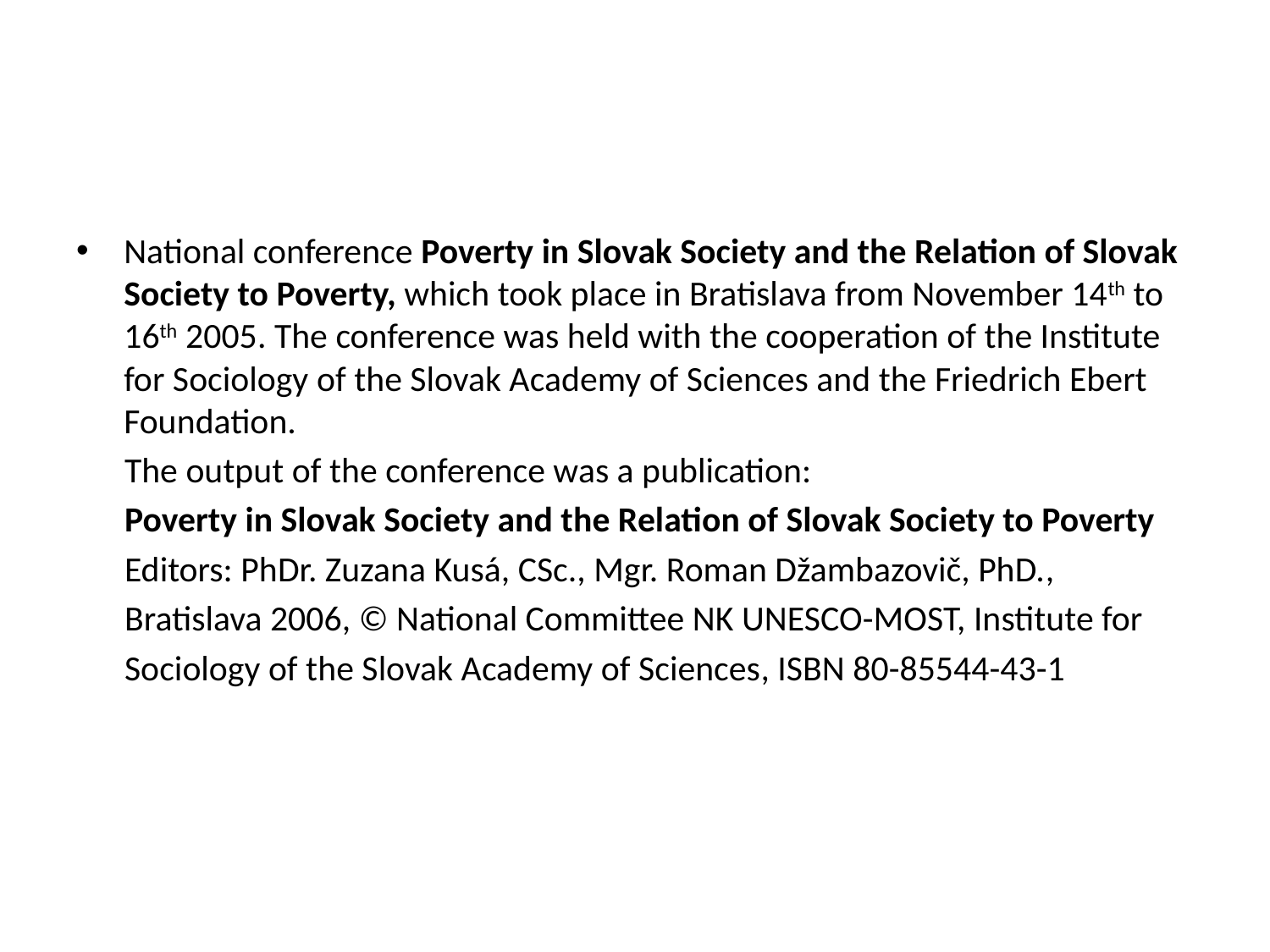

#
National conference Poverty in Slovak Society and the Relation of Slovak Society to Poverty, which took place in Bratislava from November 14th to 16th 2005. The conference was held with the cooperation of the Institute for Sociology of the Slovak Academy of Sciences and the Friedrich Ebert Foundation.
      The output of the conference was a publication:
      Poverty in Slovak Society and the Relation of Slovak Society to Poverty
      Editors: PhDr. Zuzana Kusá, CSc., Mgr. Roman Džambazovič, PhD.,
      Bratislava 2006, © National Committee NK UNESCO-MOST, Institute for
      Sociology of the Slovak Academy of Sciences, ISBN 80-85544-43-1